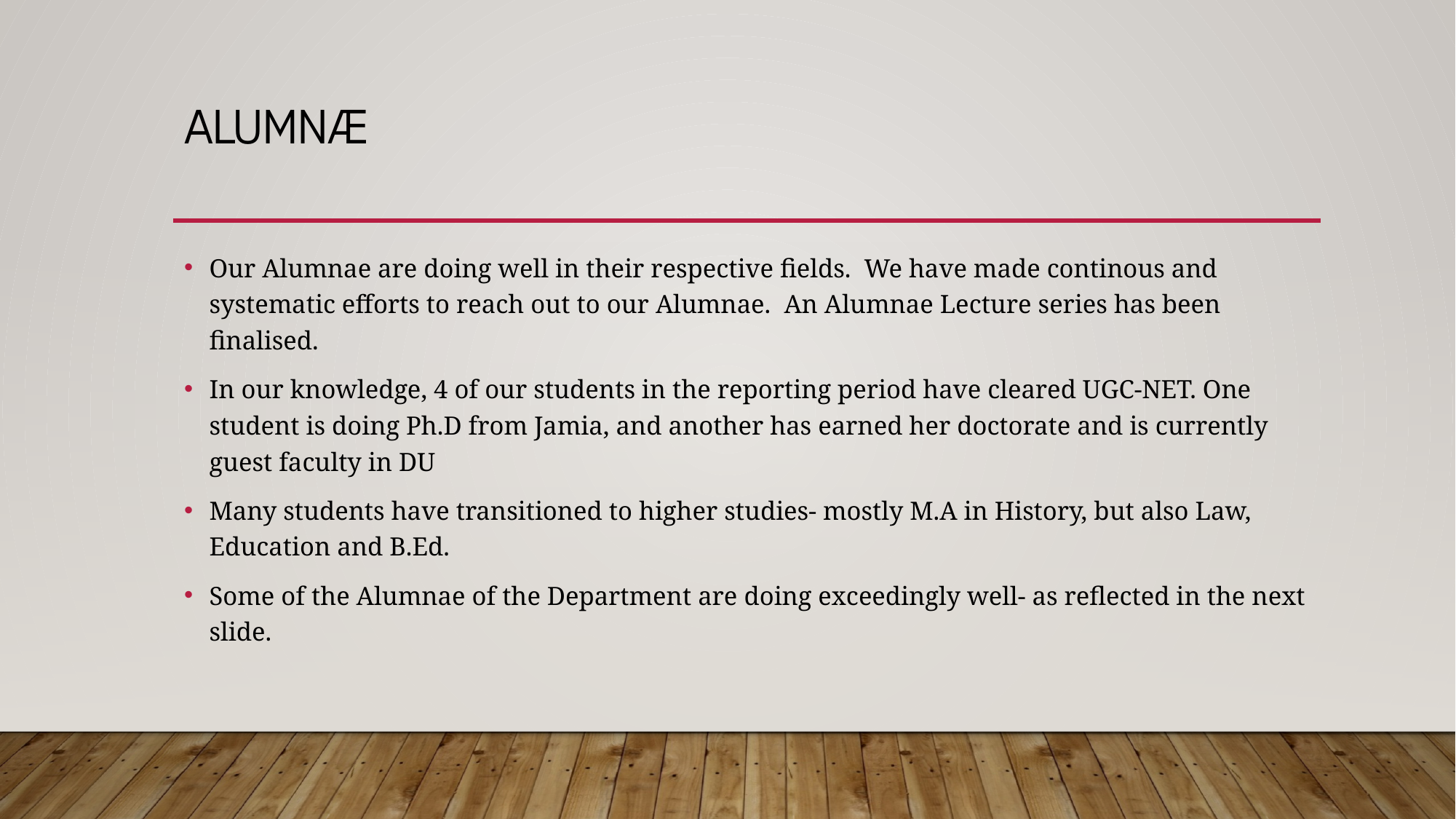

# Alumnae
Our Alumnae are doing well in their respective fields.  We have made continous and systematic efforts to reach out to our Alumnae.  An Alumnae Lecture series has been finalised.
In our knowledge, 4 of our students in the reporting period have cleared UGC-NET. One student is doing Ph.D from Jamia, and another has earned her doctorate and is currently guest faculty in DU
Many students have transitioned to higher studies- mostly M.A in History, but also Law, Education and B.Ed.
Some of the Alumnae of the Department are doing exceedingly well- as reflected in the next slide.